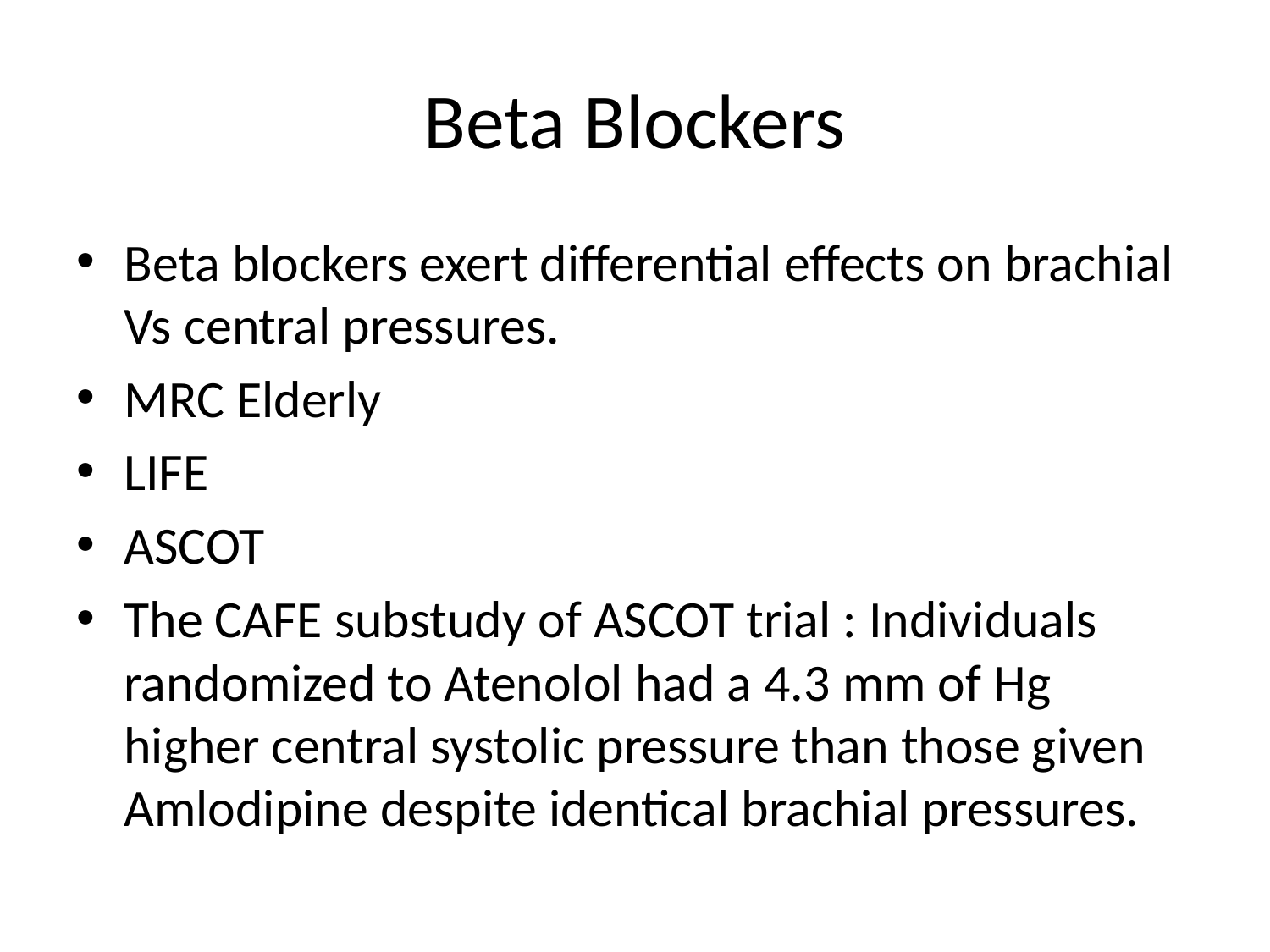

# Beta Blockers
Beta blockers exert differential effects on brachial Vs central pressures.
MRC Elderly
LIFE
ASCOT
The CAFE substudy of ASCOT trial : Individuals randomized to Atenolol had a 4.3 mm of Hg higher central systolic pressure than those given Amlodipine despite identical brachial pressures.